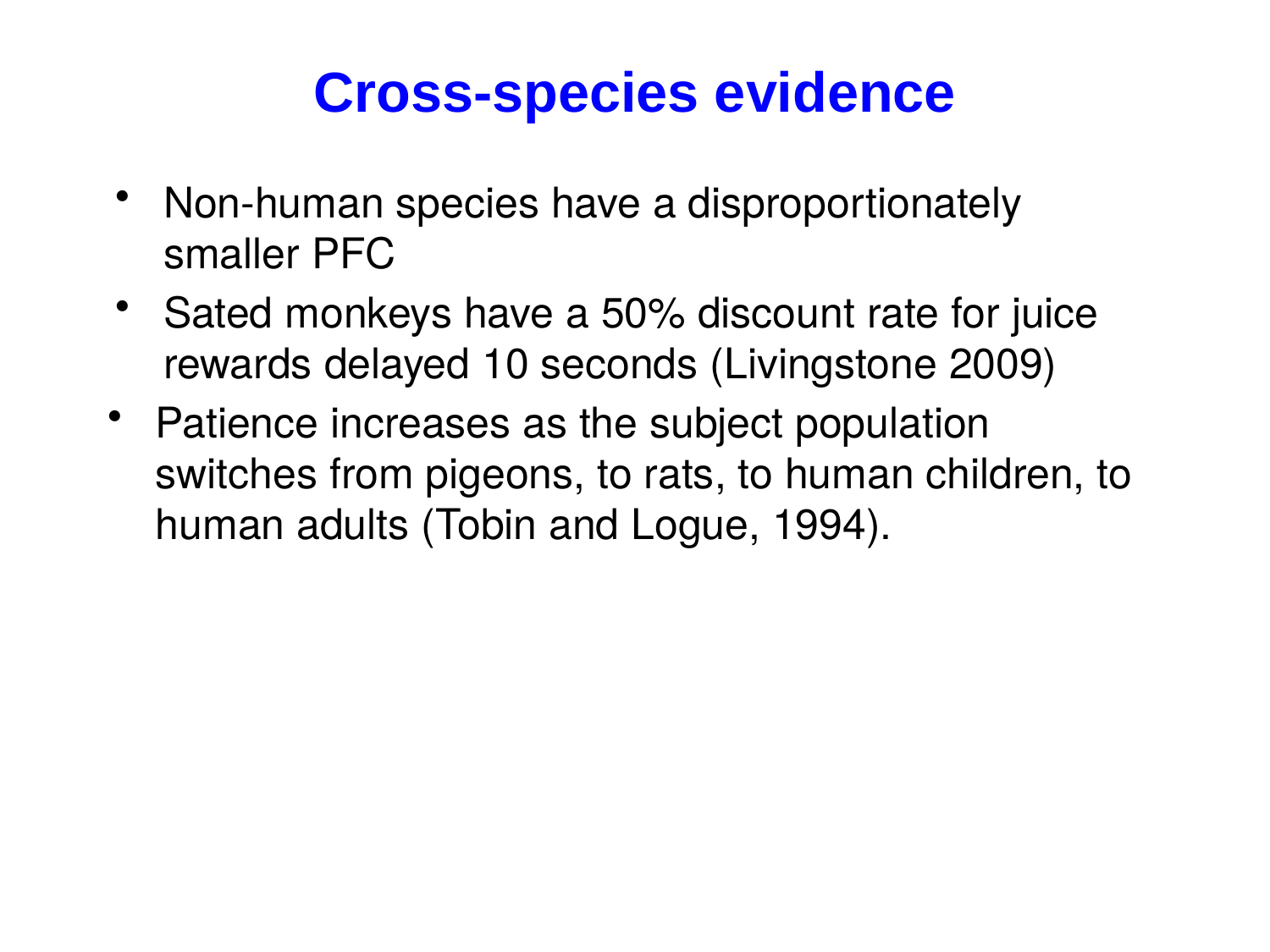

# Cross-species evidence
Non-human species have a disproportionately smaller PFC
Sated monkeys have a 50% discount rate for juice rewards delayed 10 seconds (Livingstone 2009)
Patience increases as the subject population switches from pigeons, to rats, to human children, to human adults (Tobin and Logue, 1994).